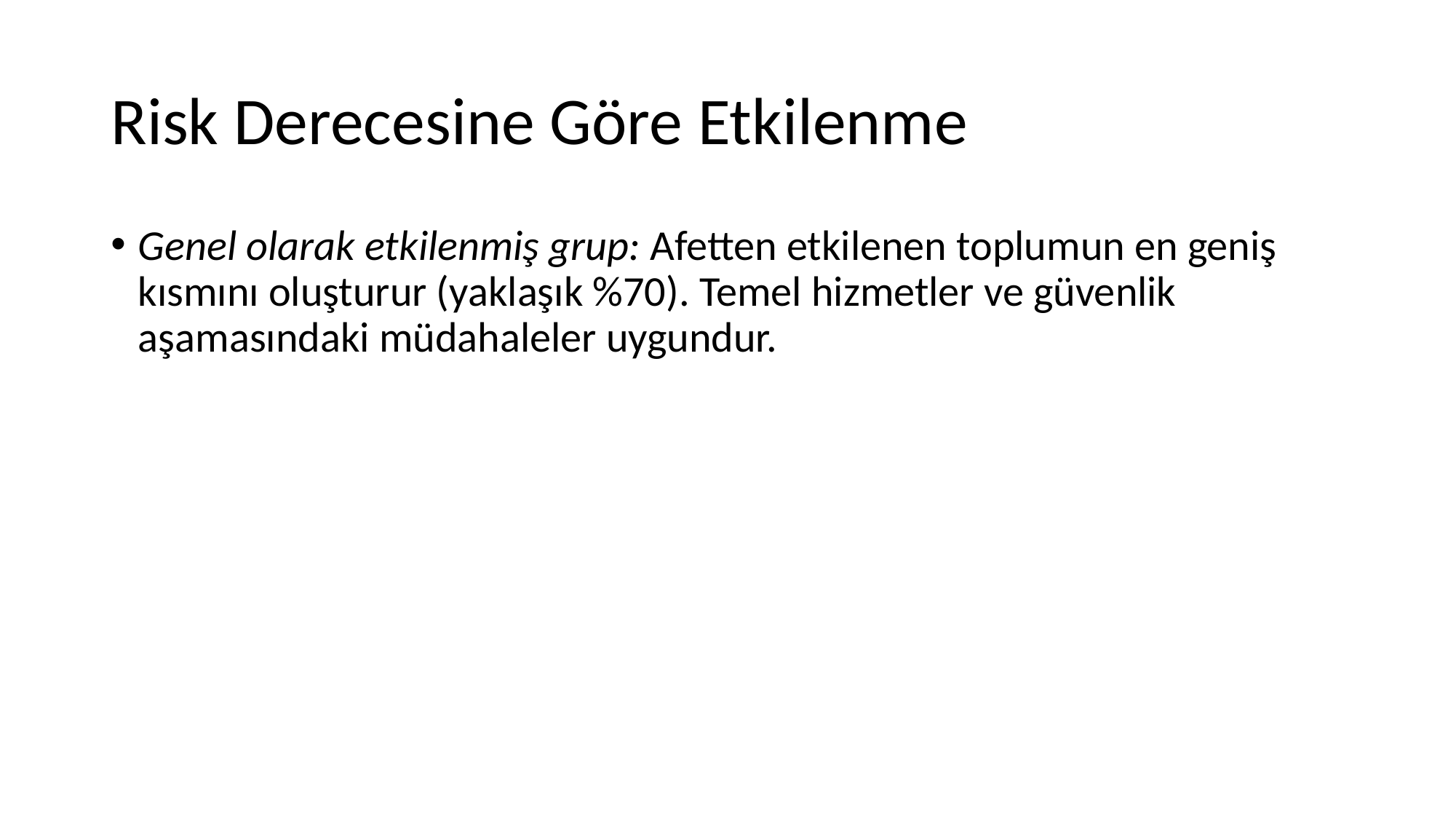

# Risk Derecesine Göre Etkilenme
Genel olarak etkilenmiş grup: Afetten etkilenen toplumun en geniş kısmını oluşturur (yaklaşık %70). Temel hizmetler ve güvenlik aşamasındaki müdahaleler uygundur.